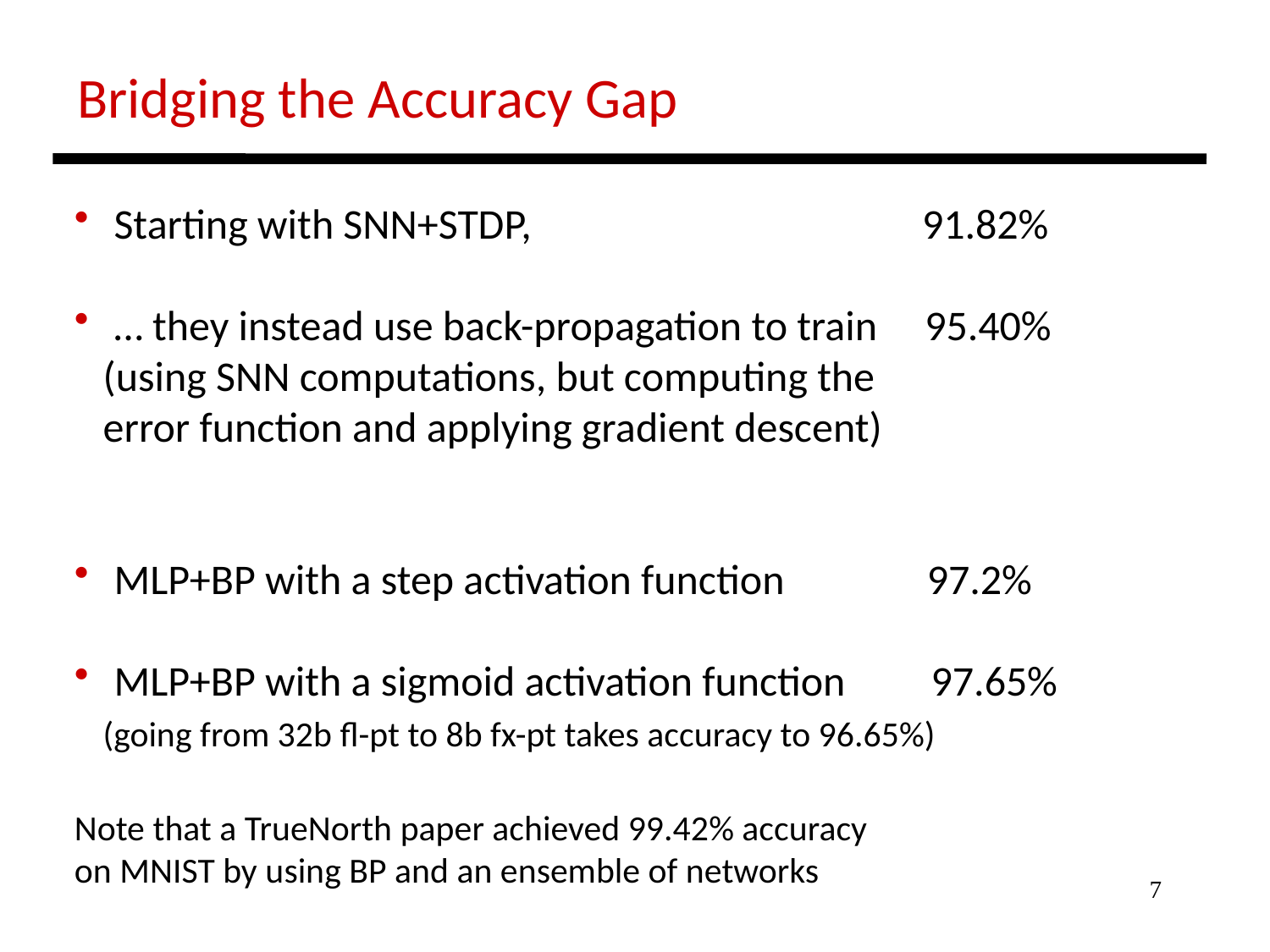

Bridging the Accuracy Gap

 Starting with SNN+STDP,                                         91.82%

 … they instead use back-propagation to train     95.40%
   (using SNN computations, but computing the
   error function and applying gradient descent)

 MLP+BP with a step activation function               97.2%

 MLP+BP with a sigmoid activation function         97.65%
   (going from 32b fl-pt to 8b fx-pt takes accuracy to 96.65%)

Note that a TrueNorth paper achieved 99.42% accuracy
on MNIST by using BP and an ensemble of networks

7